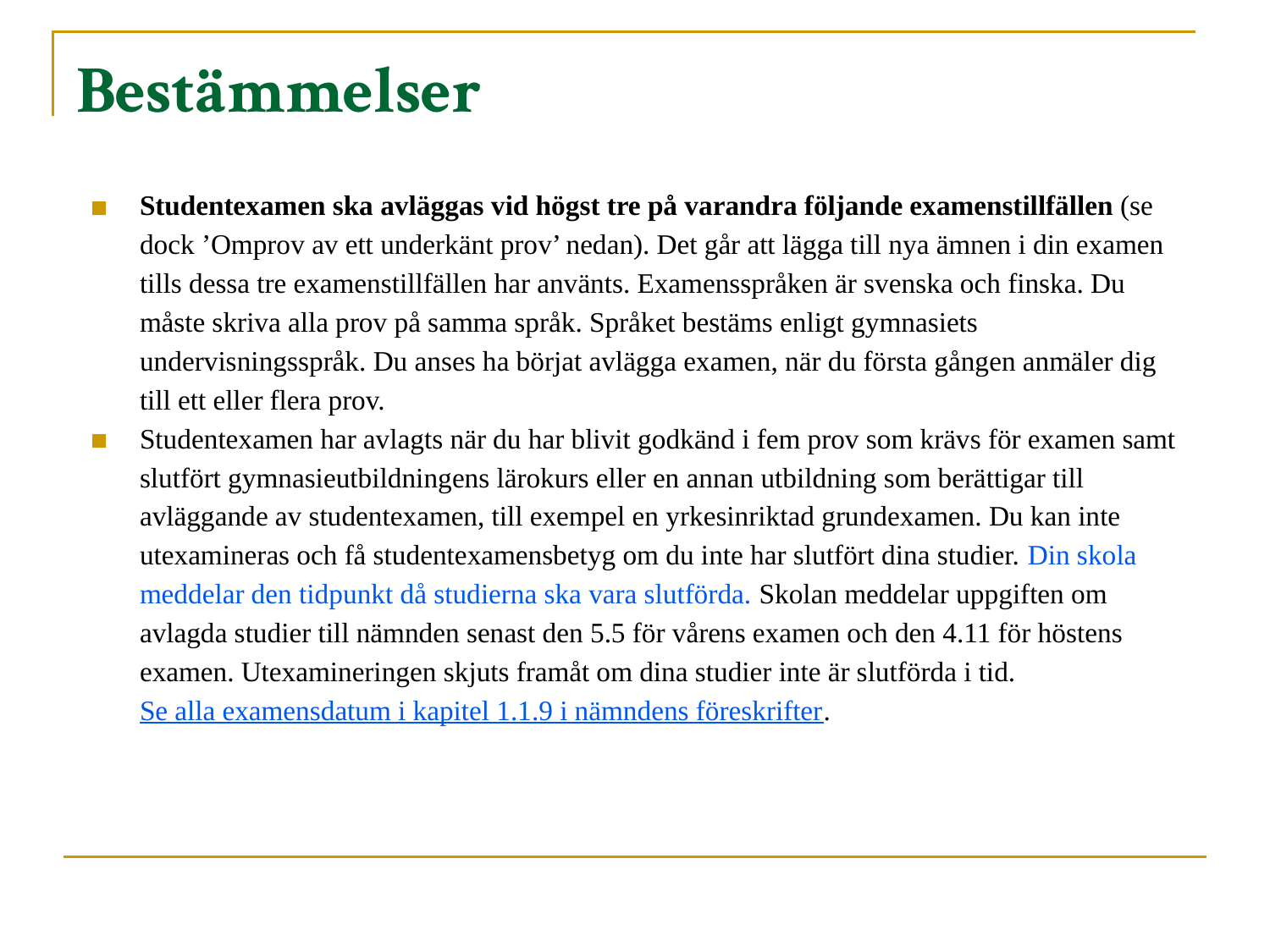

# Bestämmelser
Studentexamen ska avläggas vid högst tre på varandra följande examenstillfällen (se dock ’Omprov av ett underkänt prov’ nedan). Det går att lägga till nya ämnen i din examen tills dessa tre examenstillfällen har använts. Examensspråken är svenska och finska. Du måste skriva alla prov på samma språk. Språket bestäms enligt gymnasiets undervisningsspråk. Du anses ha börjat avlägga examen, när du första gången anmäler dig till ett eller flera prov.
Studentexamen har avlagts när du har blivit godkänd i fem prov som krävs för examen samt slutfört gymnasieutbildningens lärokurs eller en annan utbildning som berättigar till avläggande av studentexamen, till exempel en yrkesinriktad grundexamen. Du kan inte utexamineras och få studentexamensbetyg om du inte har slutfört dina studier. Din skola meddelar den tidpunkt då studierna ska vara slutförda. Skolan meddelar uppgiften om avlagda studier till nämnden senast den 5.5 för vårens examen och den 4.11 för höstens examen. Utexamineringen skjuts framåt om dina studier inte är slutförda i tid. Se alla examensdatum i kapitel 1.1.9 i nämndens föreskrifter.